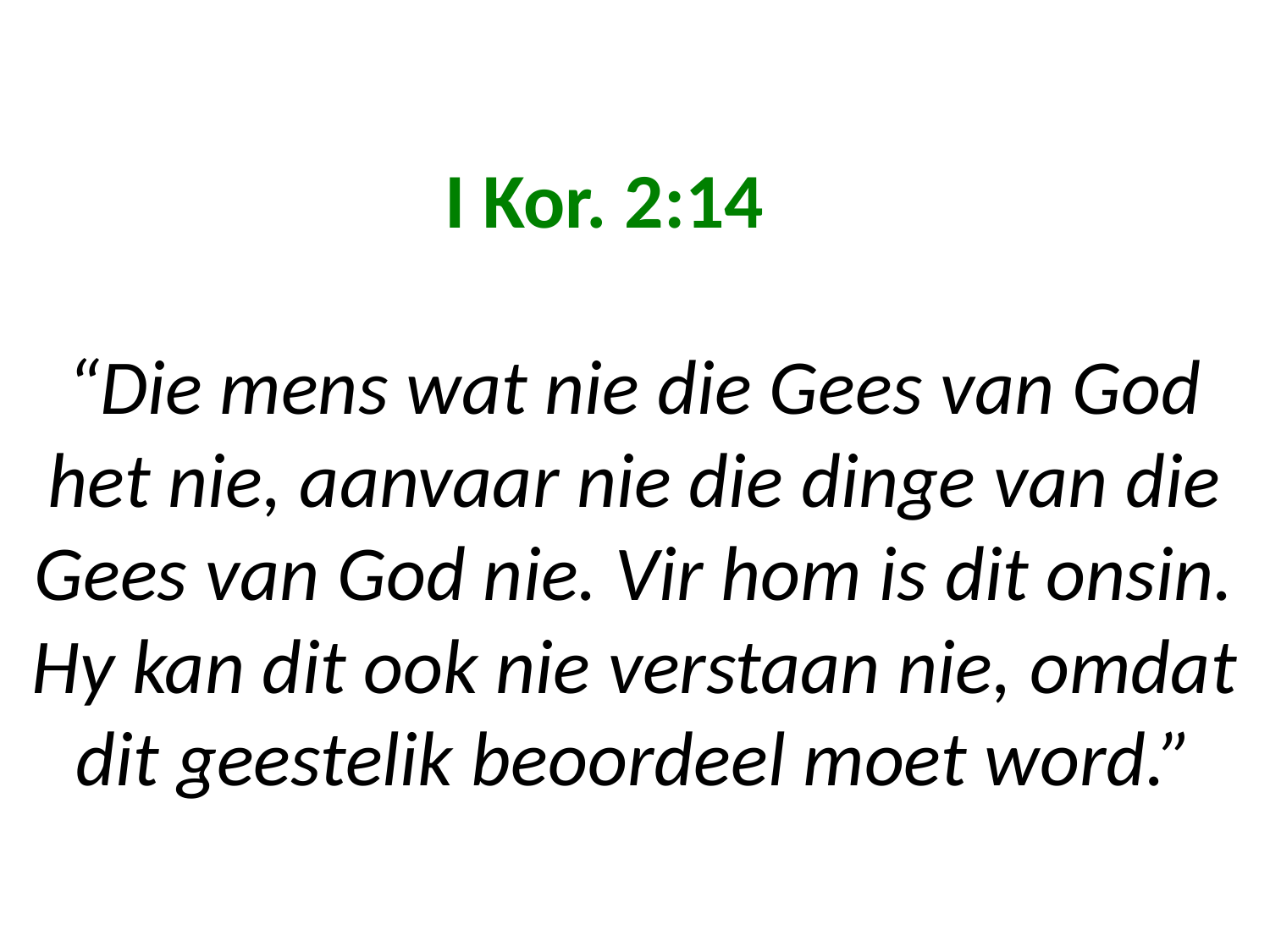

# I Kor. 2:14 “Die mens wat nie die Gees van God het nie, aanvaar nie die dinge van die Gees van God nie. Vir hom is dit onsin. Hy kan dit ook nie verstaan nie, omdat dit geestelik beoordeel moet word.”